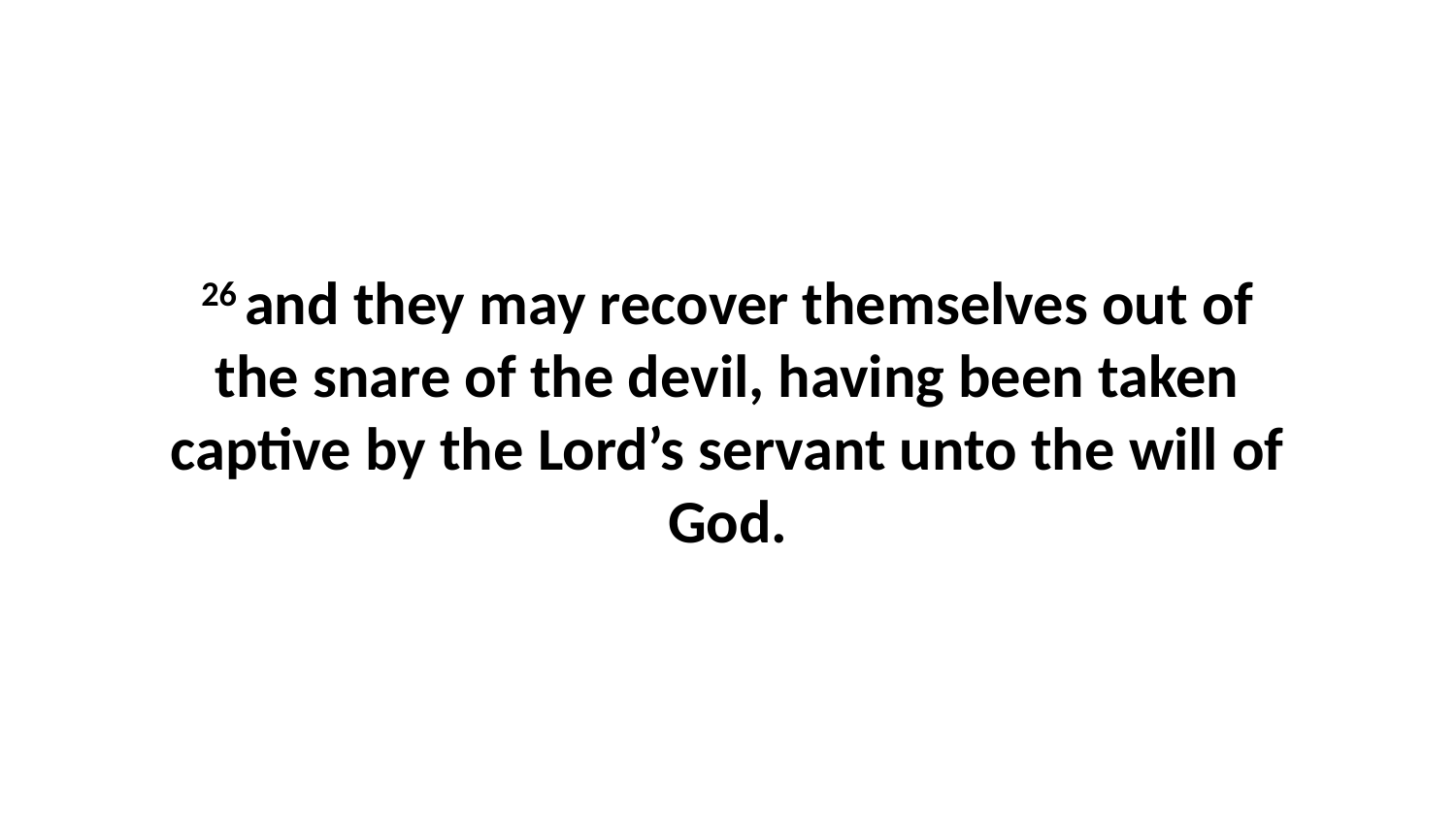

26 and they may recover themselves out of the snare of the devil, having been taken captive by the Lord’s servant unto the will of God.